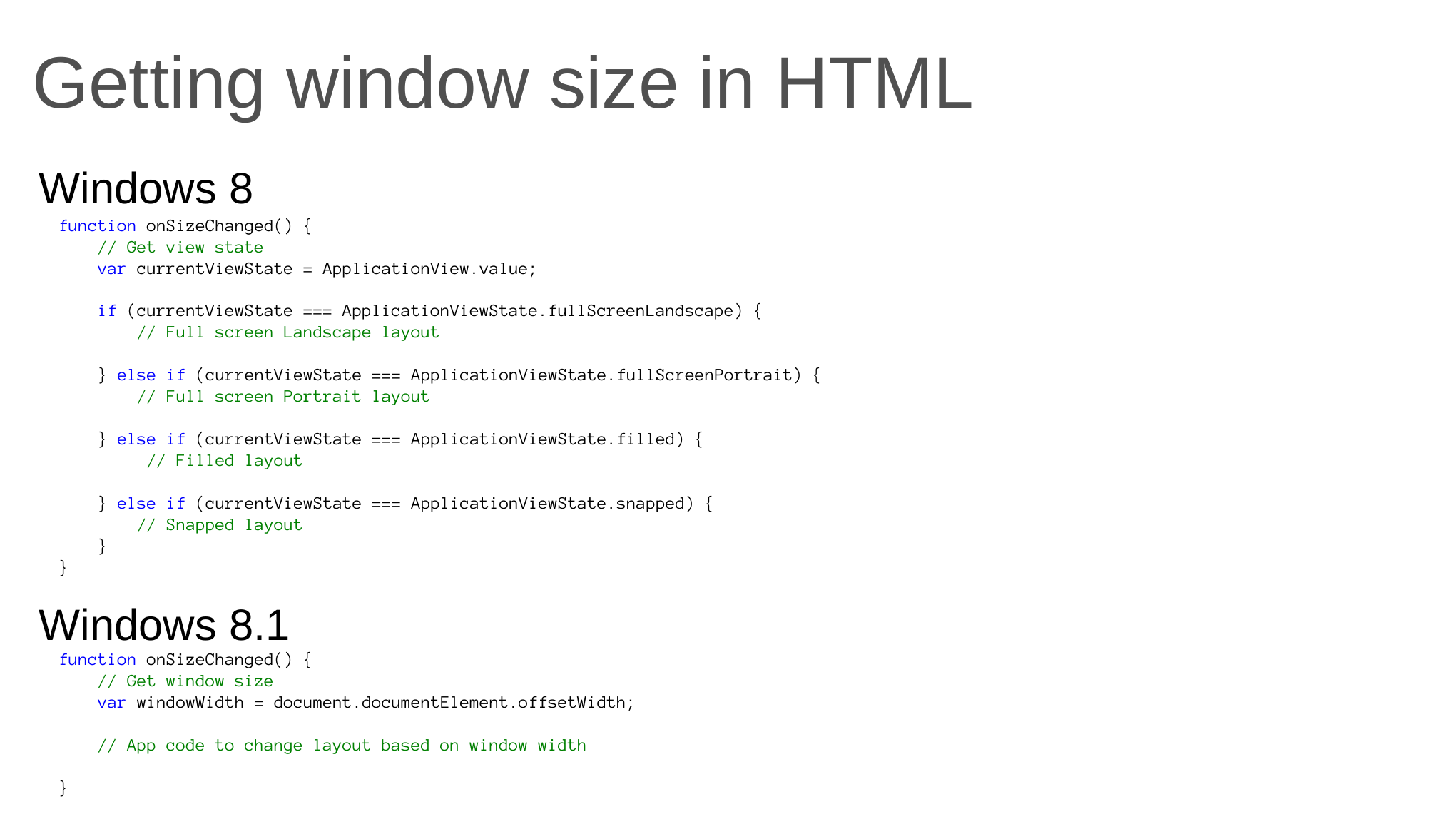

# Getting window size in HTML
Windows 8
}
function onSizeChanged() {
    // Get view state
    var currentViewState = ApplicationView.value;

    if (currentViewState === ApplicationViewState.fullScreenLandscape) {
        // Full screen Landscape layout

    } else if (currentViewState === ApplicationViewState.fullScreenPortrait) {
        // Full screen Portrait layout

    } else if (currentViewState === ApplicationViewState.filled) {
         // Filled layout

    } else if (currentViewState === ApplicationViewState.snapped) {
        // Snapped layout
    }
}
Windows 8.1
function onSizeChanged() {
    // Get window size
    var windowWidth = document.documentElement.offsetWidth;

    // App code to change layout based on window width

}